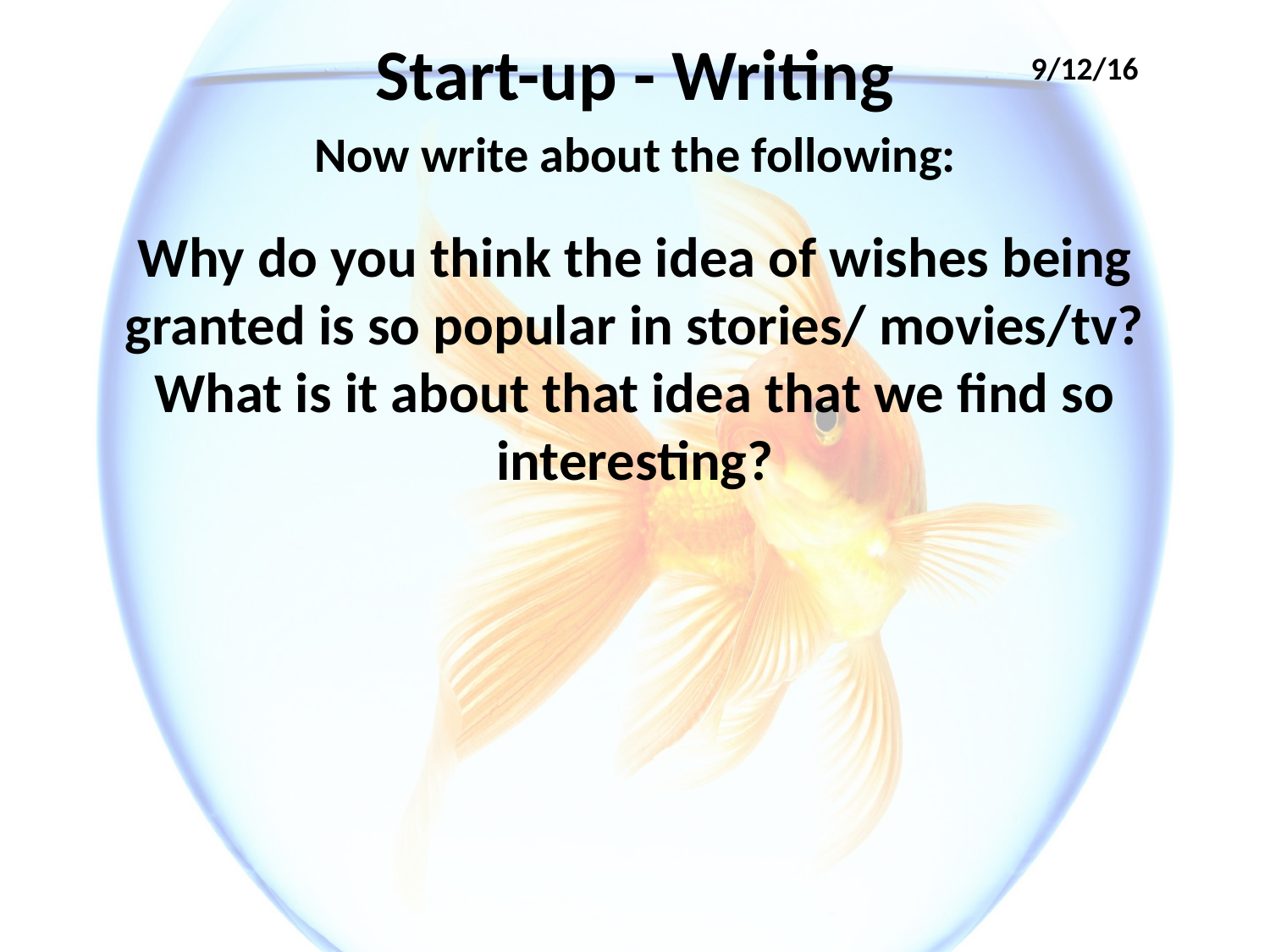

# Start-up - Writing
9/12/16
Now write about the following:

Why do you think the idea of wishes being granted is so popular in stories/ movies/tv? What is it about that idea that we find so interesting?